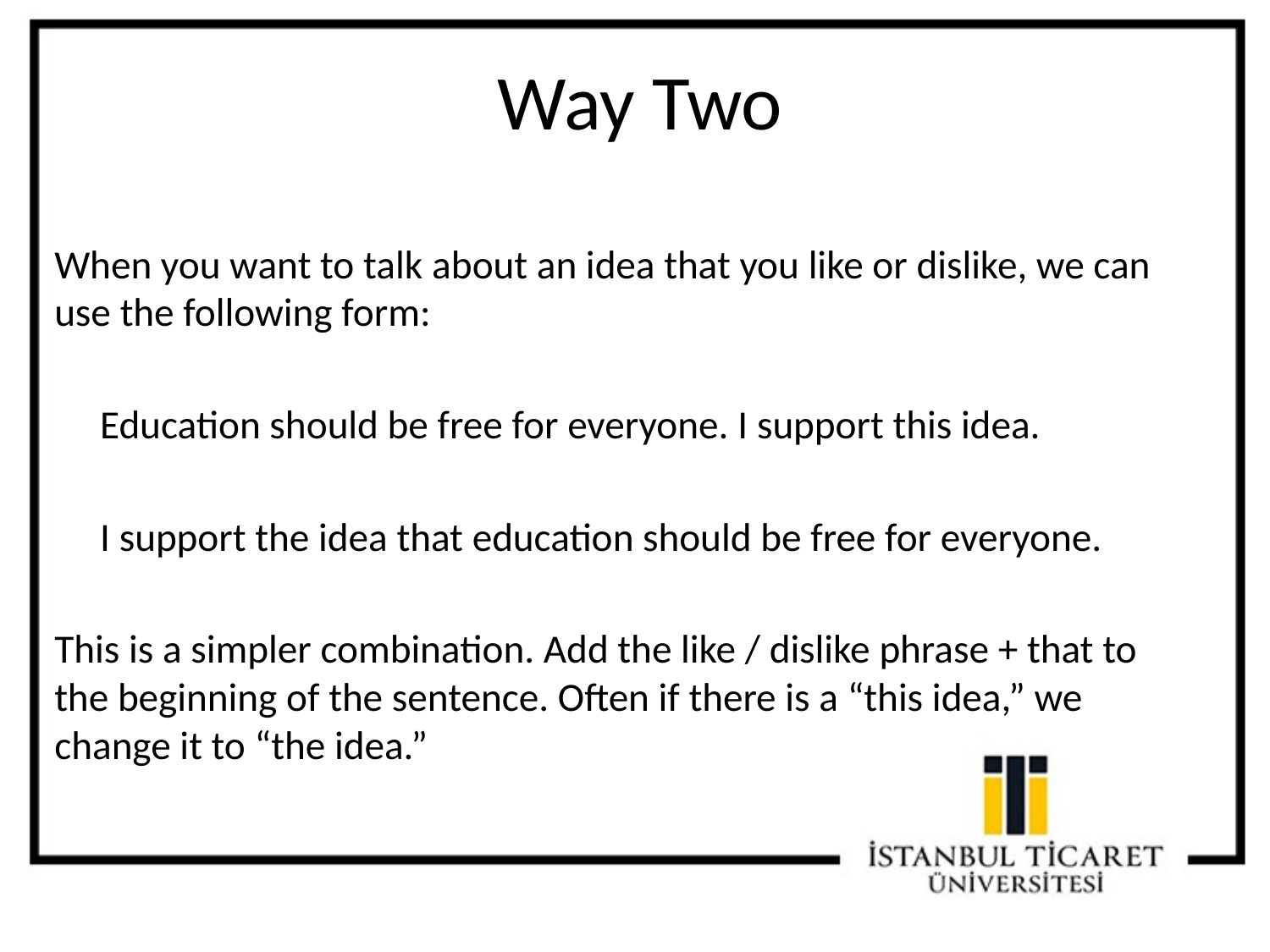

Way Two

When you want to talk about an idea that you like or dislike, we can use the following form:

     Education should be free for everyone. I support this idea.

     I support the idea that education should be free for everyone.

This is a simpler combination. Add the like / dislike phrase + that to the beginning of the sentence. Often if there is a “this idea,” we change it to “the idea.”